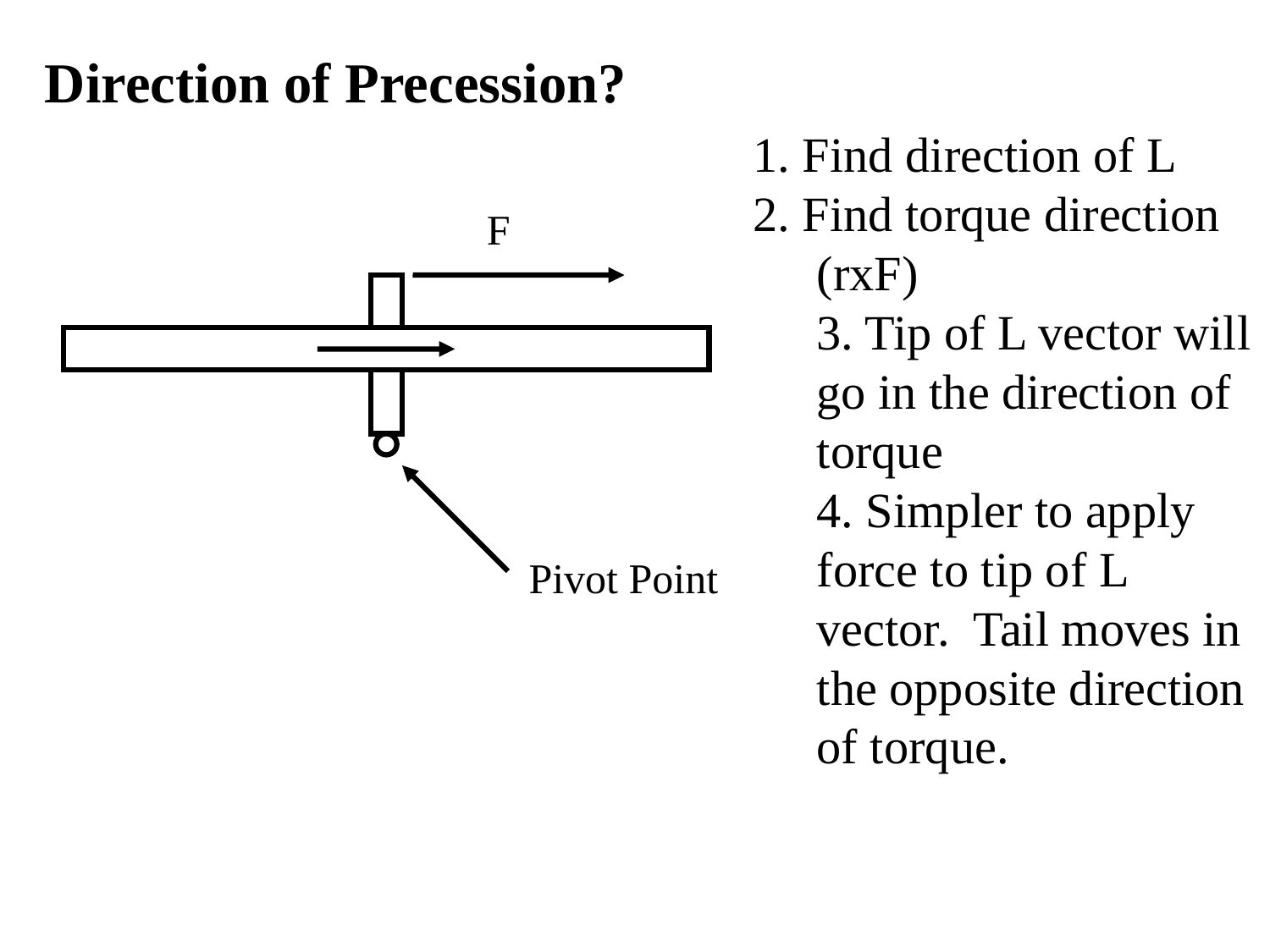

Direction of Precession?
1. Find direction of L
2. Find torque direction
(rxF)
3. Tip of L vector will go in the direction of torque
4. Simpler to apply force to tip of L vector.  Tail moves in the opposite direction of torque.
F

Pivot Point